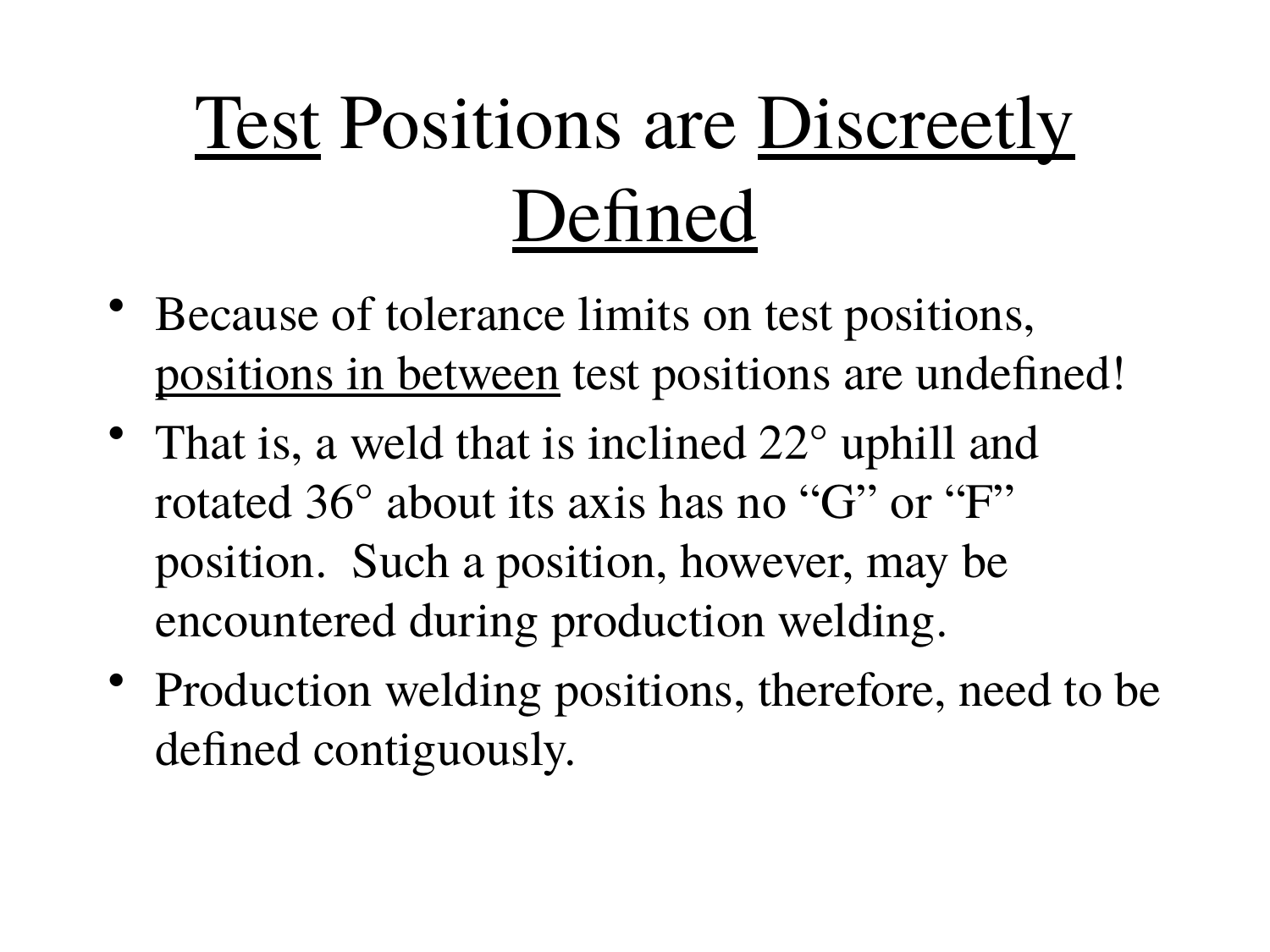

# Test Positions are Discreetly Defined
Because of tolerance limits on test positions, positions in between test positions are undefined!
That is, a weld that is inclined 22° uphill and rotated 36° about its axis has no “G” or “F” position.  Such a position, however, may be encountered during production welding.
Production welding positions, therefore, need to be defined contiguously.